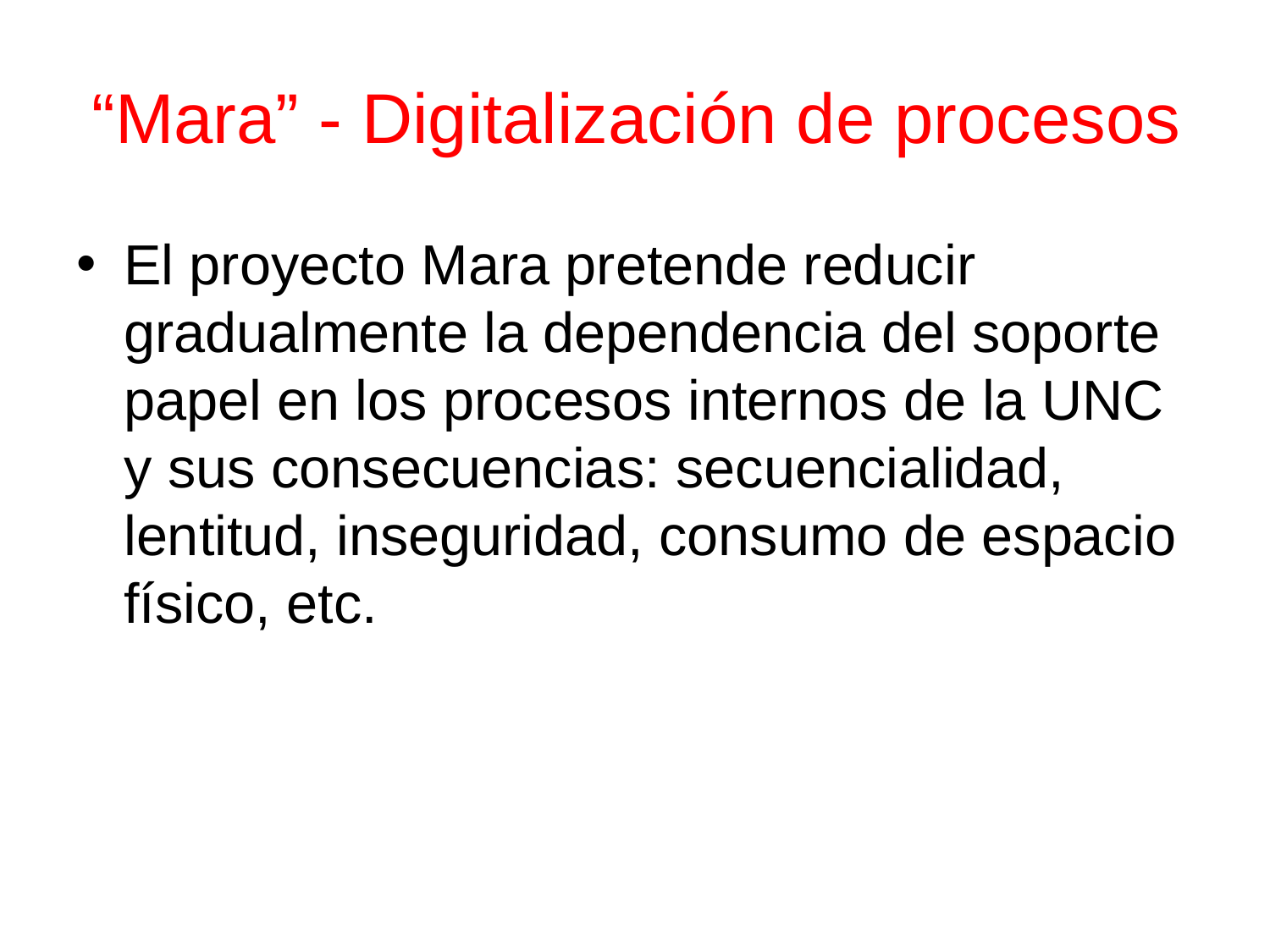

# “Mara” - Digitalización de procesos
El proyecto Mara pretende reducir gradualmente la dependencia del soporte papel en los procesos internos de la UNC y sus consecuencias: secuencialidad, lentitud, inseguridad, consumo de espacio físico, etc.